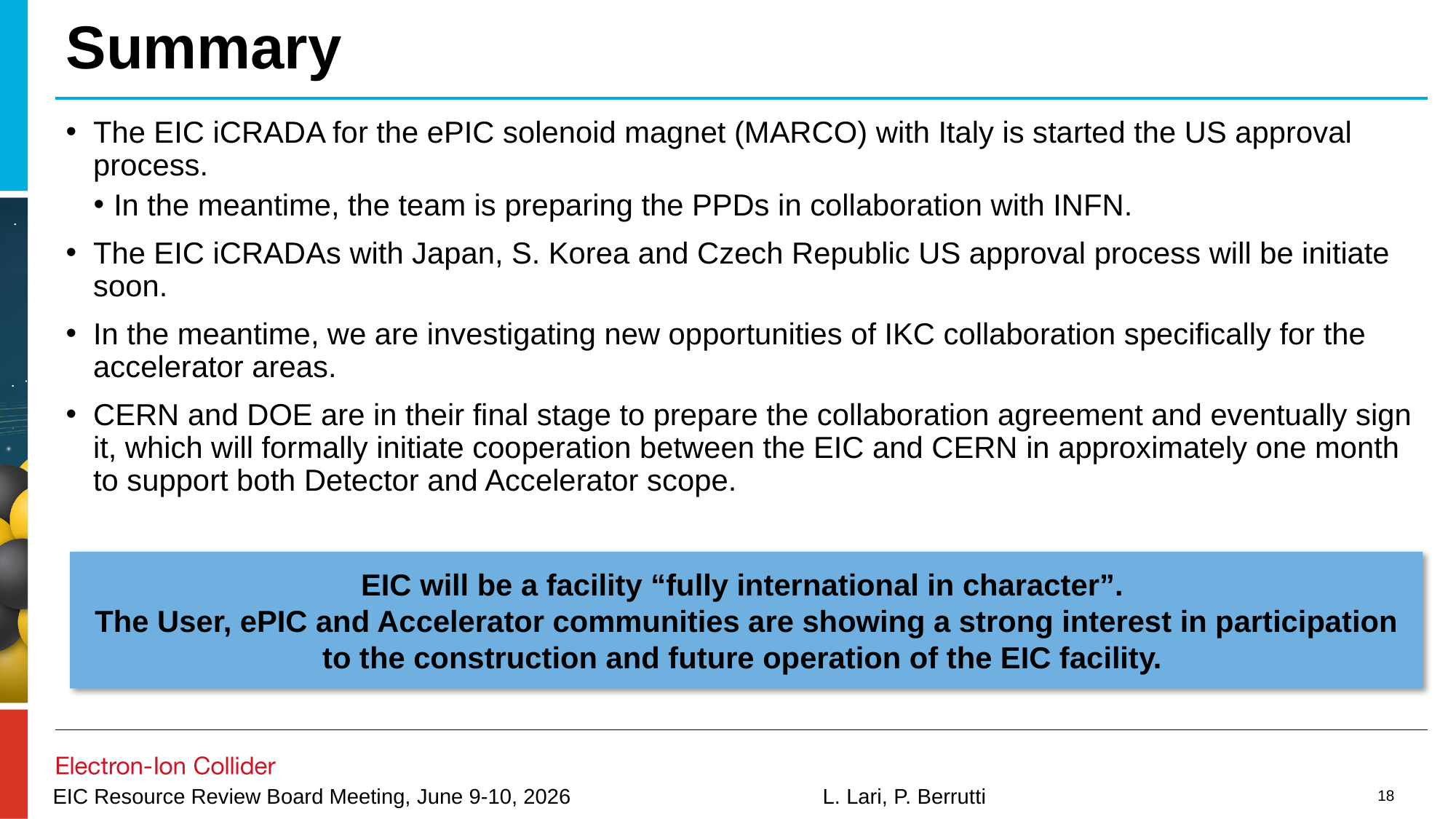

# Summary
The EIC iCRADA for the ePIC solenoid magnet (MARCO) with Italy is started the US approval process.
In the meantime, the team is preparing the PPDs in collaboration with INFN.
The EIC iCRADAs with Japan, S. Korea and Czech Republic US approval process will be initiate soon.
In the meantime, we are investigating new opportunities of IKC collaboration specifically for the accelerator areas.
CERN and DOE are in their final stage to prepare the collaboration agreement and eventually sign it, which will formally initiate cooperation between the EIC and CERN in approximately one month to support both Detector and Accelerator scope.

EIC will be a facility “fully international in character”.
The User, ePIC and Accelerator communities are showing a strong interest in participation to the construction and future operation of the EIC facility.
18